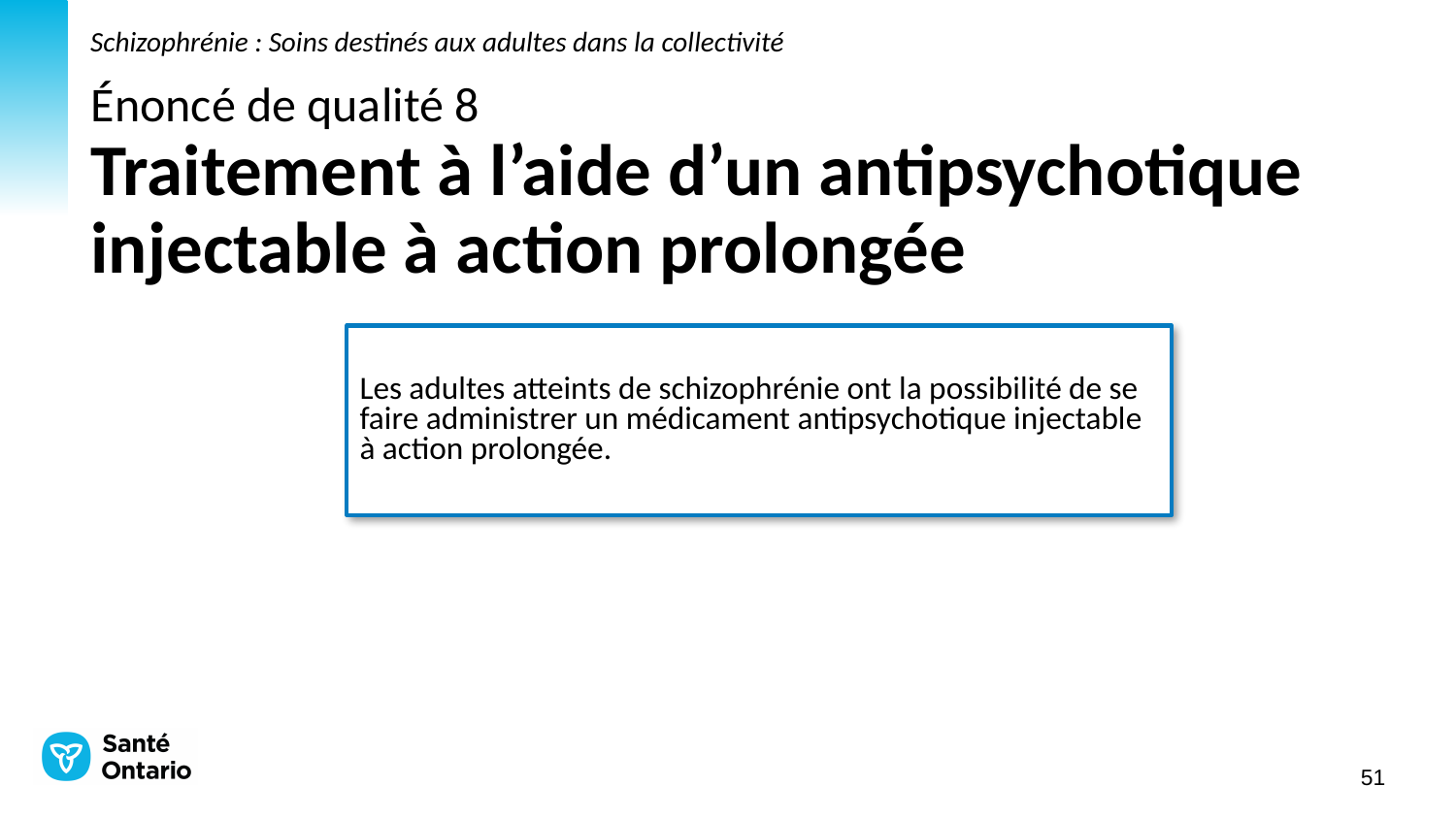

Schizophrénie : Soins destinés aux adultes dans la collectivité
# Énoncé de qualité 8 Traitement à l’aide d’un antipsychotique injectable à action prolongée
Les adultes atteints de schizophrénie ont la possibilité de se faire administrer un médicament antipsychotique injectable à action prolongée.